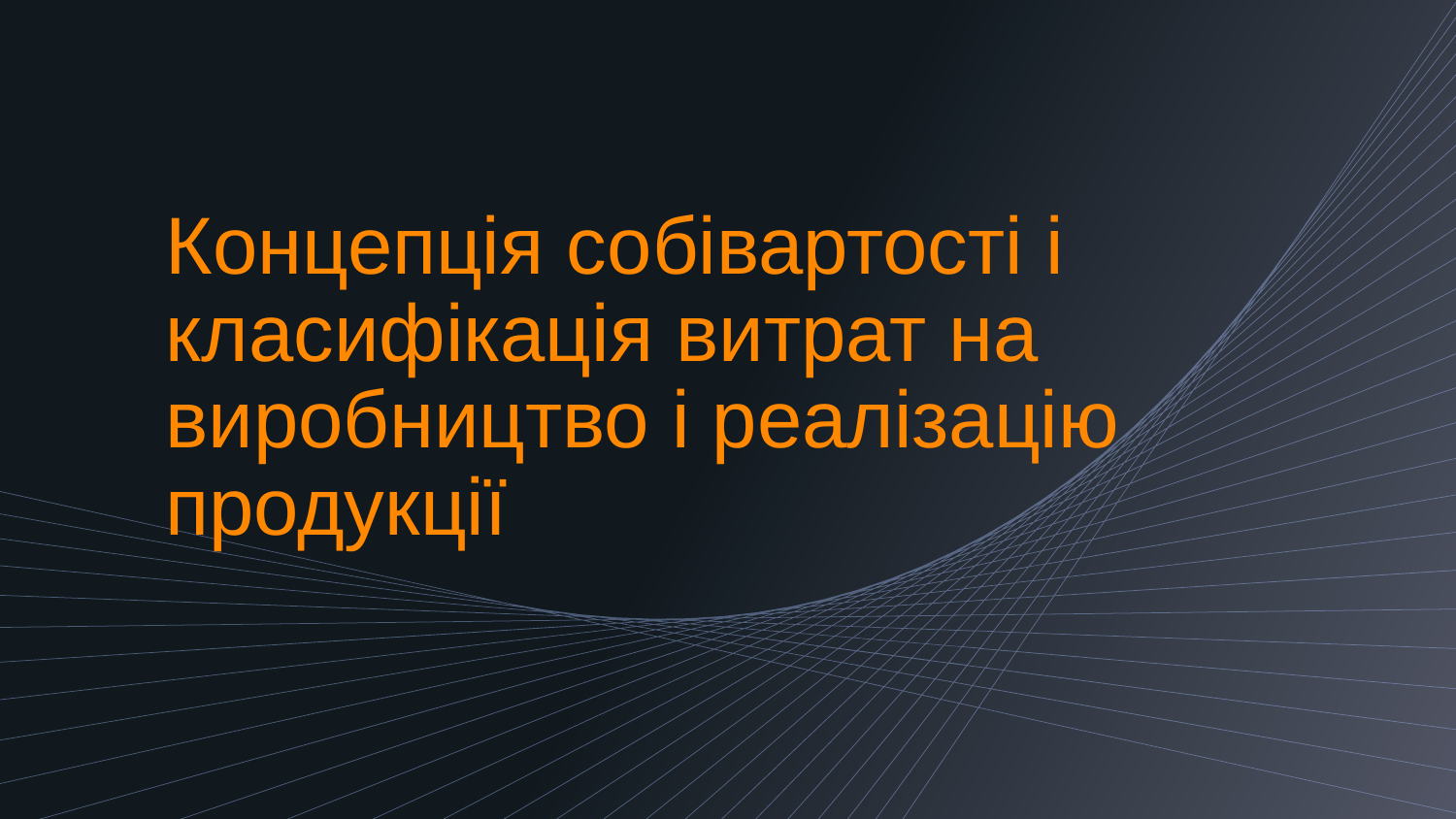

# Концепція собівартості і класифікація витрат на виробництво і реалізацію продукції